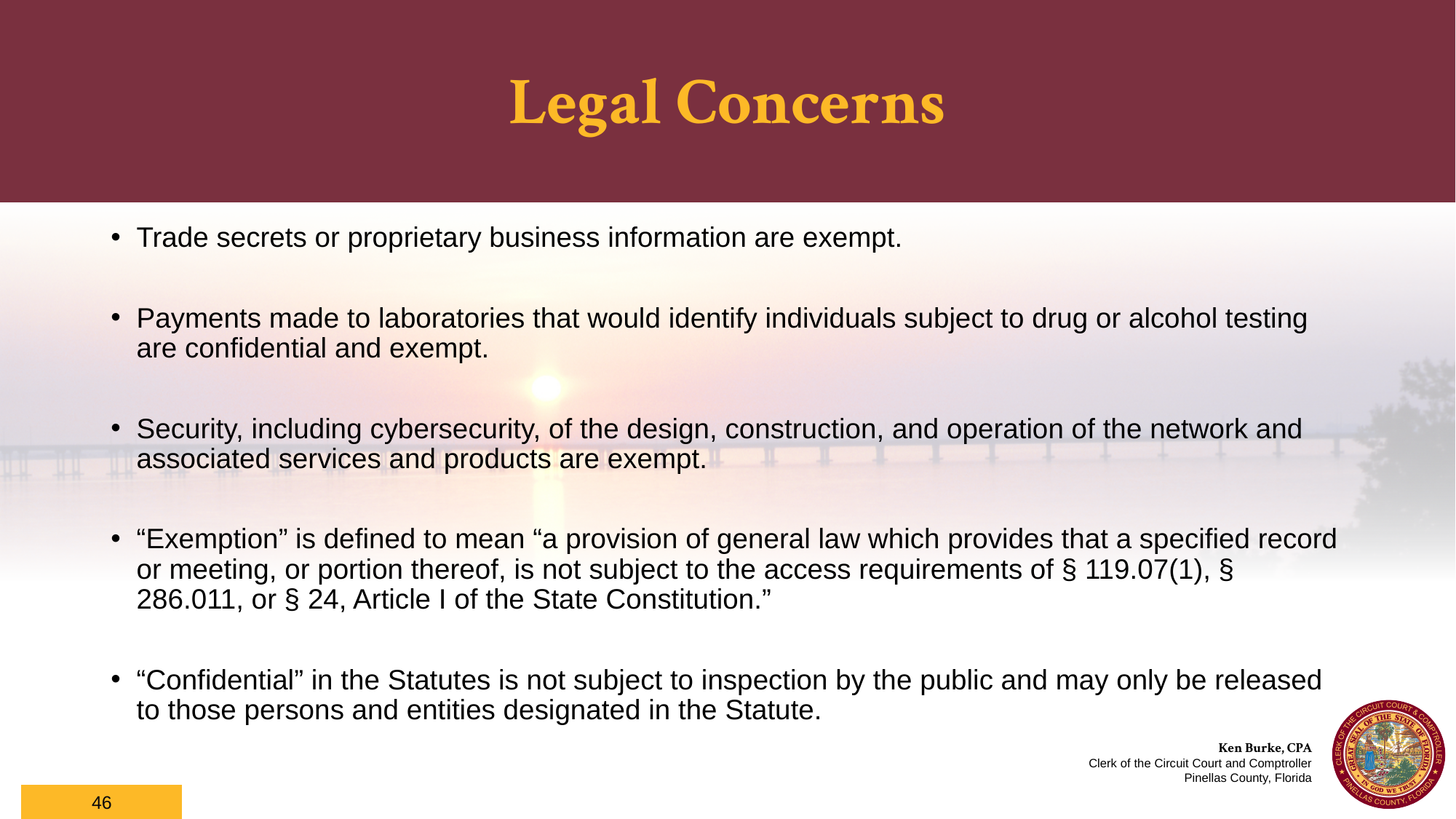

# Legal Concerns
Trade secrets or proprietary business information are exempt.

Payments made to laboratories that would identify individuals subject to drug or alcohol testing are confidential and exempt.

Security, including cybersecurity, of the design, construction, and operation of the network and associated services and products are exempt.

“Exemption” is defined to mean “a provision of general law which provides that a specified record or meeting, or portion thereof, is not subject to the access requirements of § 119.07(1), § 286.011, or § 24, Article I of the State Constitution.”

“Confidential” in the Statutes is not subject to inspection by the public and may only be released to those persons and entities designated in the Statute.